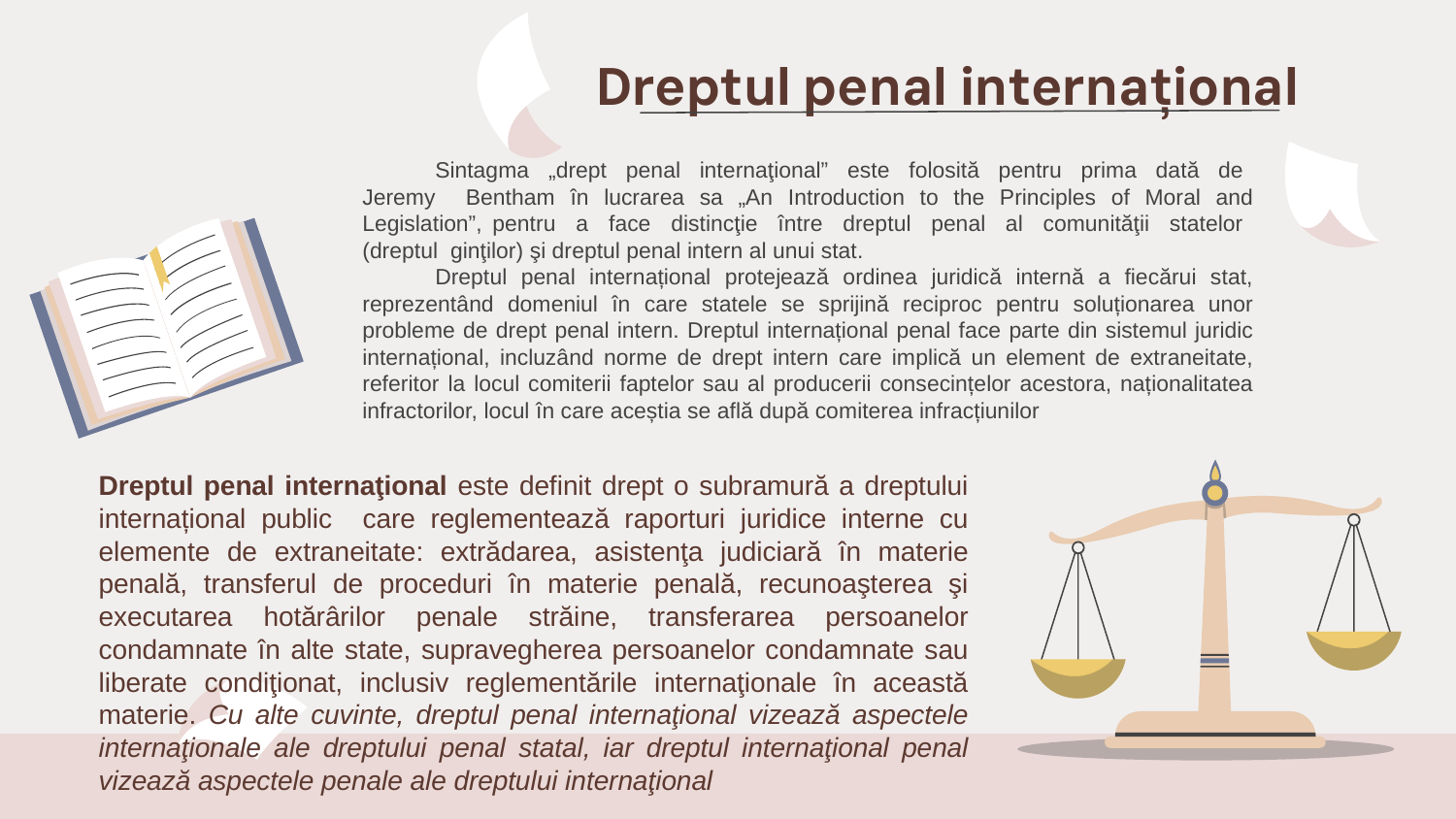

Dreptul penal internațional
Sintagma  „drept  penal  internaţional”  este  folosită  pentru  prima  dată  de  Jeremy  Bentham în lucrarea sa „An Introduction to the Principles of Moral and Legislation”, pentru  a  face  distincţie  între  dreptul  penal  al  comunităţii  statelor  (dreptul  ginţilor) şi dreptul penal intern al unui stat.
Dreptul penal internațional protejează ordinea juridică internă a fiecărui stat, reprezentând domeniul în care statele se sprijină reciproc pentru soluționarea unor probleme de drept penal intern. Dreptul internațional penal face parte din sistemul juridic internațional, incluzând norme de drept intern care implică un element de extraneitate, referitor la locul comiterii faptelor sau al producerii consecințelor acestora, naționalitatea infractorilor, locul în care aceștia se află după comiterea infracțiunilor

Dreptul penal internaţional este definit drept o subramură a dreptului internațional public  care reglementează raporturi juridice interne cu elemente de extraneitate: extrădarea, asistenţa judiciară în materie penală, transferul de proceduri în materie penală, recunoaşterea şi executarea hotărârilor penale străine, transferarea persoanelor condamnate în alte state, supravegherea persoanelor condamnate sau liberate condiţionat, inclusiv reglementările internaţionale în această materie. Cu alte cuvinte, dreptul penal internaţional vizează aspectele internaţionale ale dreptului penal statal, iar dreptul internaţional penal vizează aspectele penale ale dreptului internaţional

#